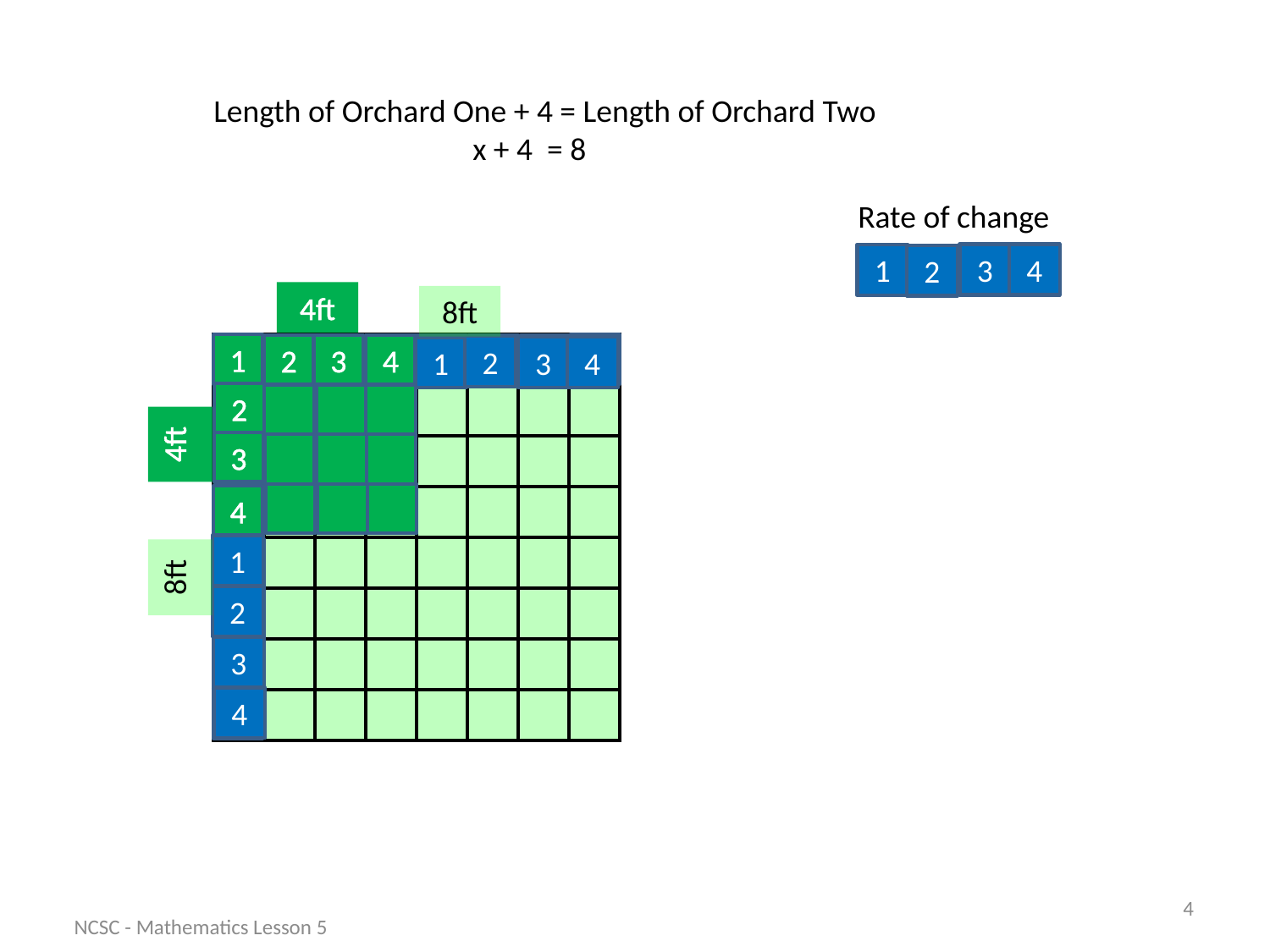

Length of Orchard One + 4 = Length of Orchard Two
                                    x + 4  = 8
Rate of change
3
4
1
2
4ft
8ft
|  |  |  |  |  |  |  |  |
| --- | --- | --- | --- | --- | --- | --- | --- |
|  |  |  |  |  |  |  |  |
|  |  |  |  |  |  |  |  |
|  |  |  |  |  |  |  |  |
|  |  |  |  |  |  |  |  |
|  |  |  |  |  |  |  |  |
|  |  |  |  |  |  |  |  |
|  |  |  |  |  |  |  |  |
1
8
2
3
4
5
6
7
2
3
4
1
2

4ft
3
4
1
2
3
4
8ft
5
6
7
8
4
NCSC - Mathematics Lesson 5